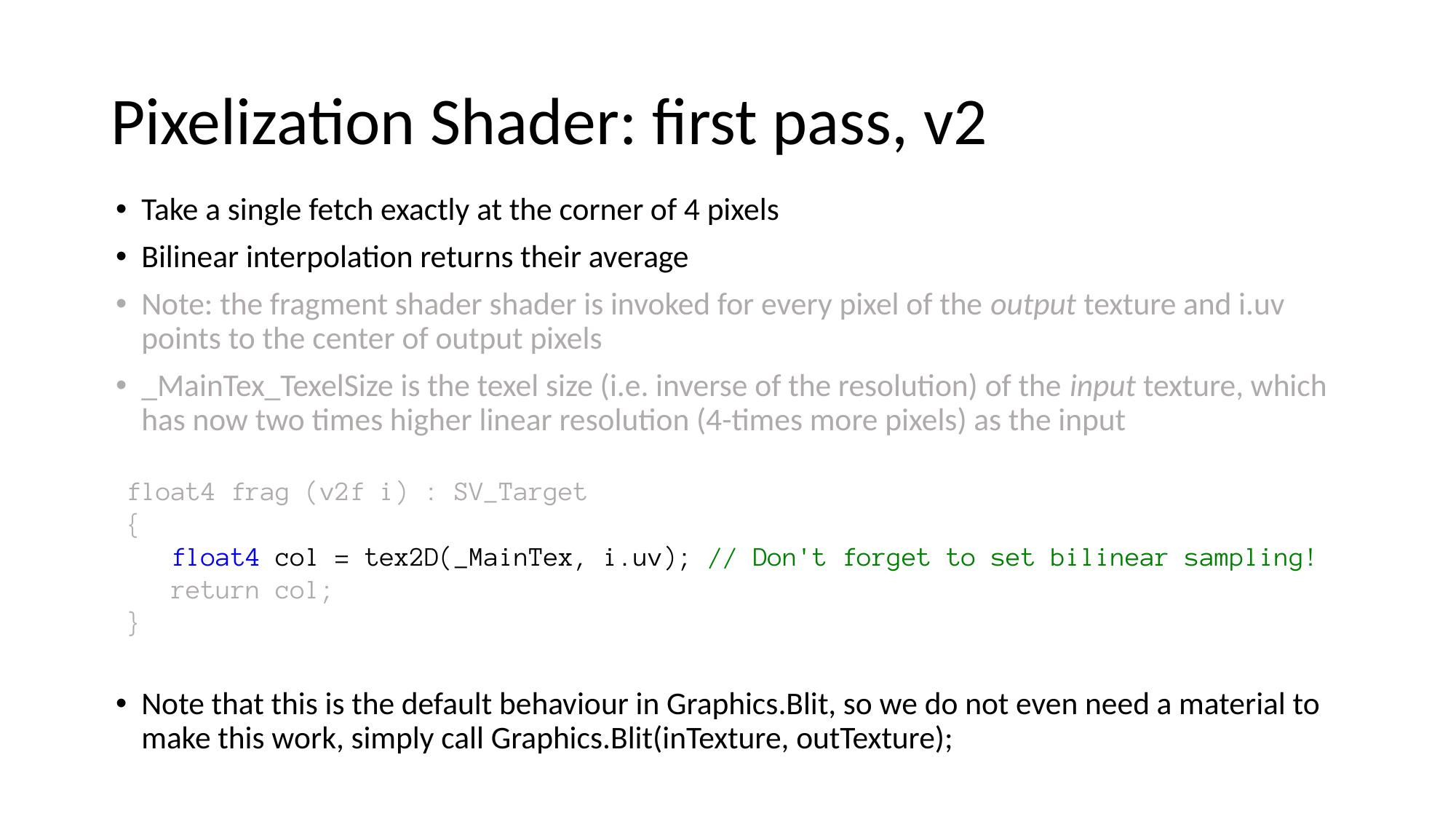

# Pixelization Shader: first pass, v2
Take a single fetch exactly at the corner of 4 pixels
Bilinear interpolation returns their average
Note: the fragment shader shader is invoked for every pixel of the output texture and i.uv points to the center of output pixels
_MainTex_TexelSize is the texel size (i.e. inverse of the resolution) of the input texture, which has now two times higher linear resolution (4-times more pixels) as the input

Note that this is the default behaviour in Graphics.Blit, so we do not even need a material to make this work, simply call Graphics.Blit(inTexture, outTexture);
float4 frag (v2f i) : SV_Target
{
   float4 col = tex2D(_MainTex, i.uv); // Don't forget to set bilinear sampling!
   return col;
}